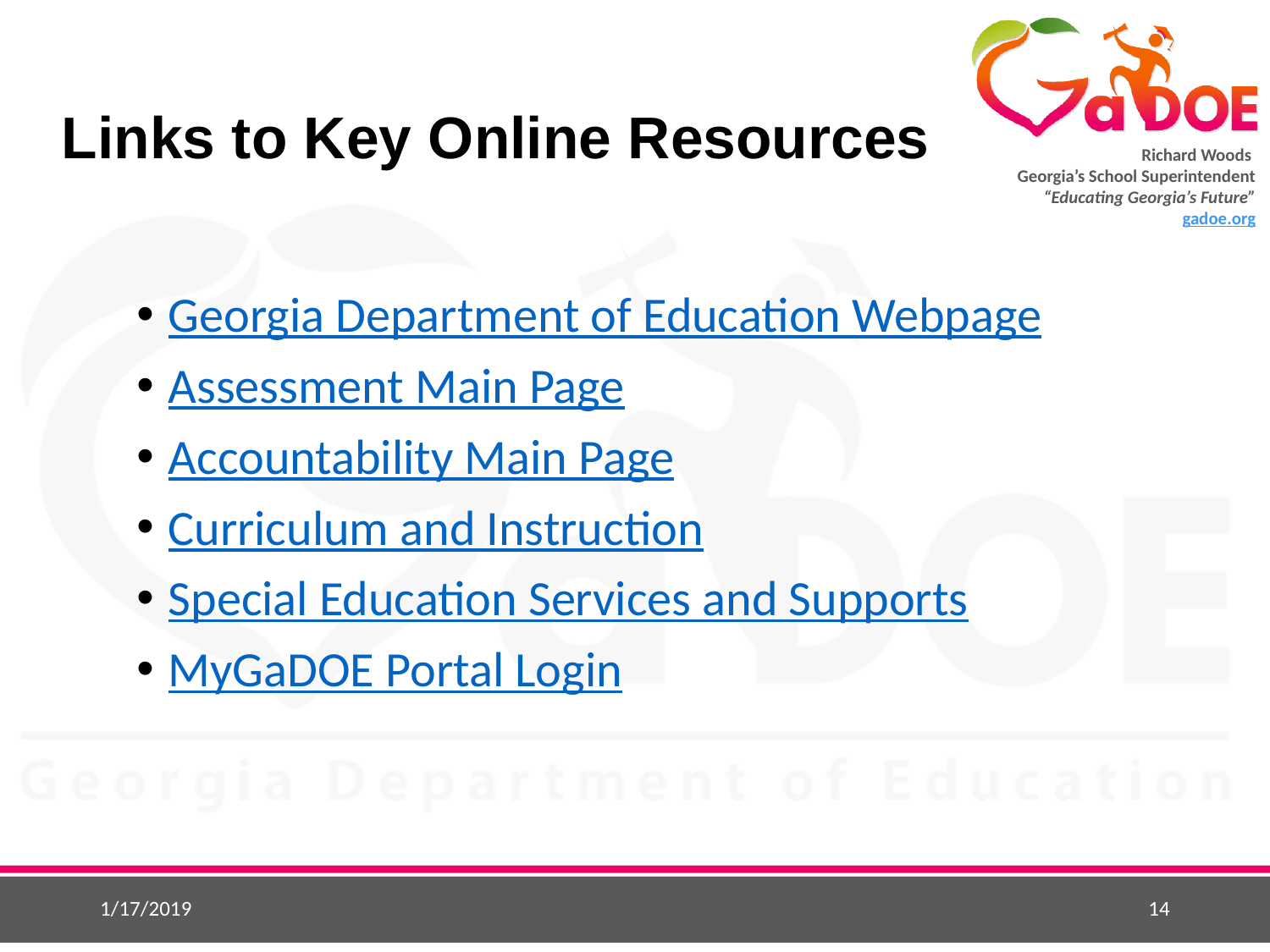

# Links to Key Online Resources
Georgia Department of Education Webpage
Assessment Main Page
Accountability Main Page
Curriculum and Instruction
Special Education Services and Supports
MyGaDOE Portal Login
1/17/2019
14